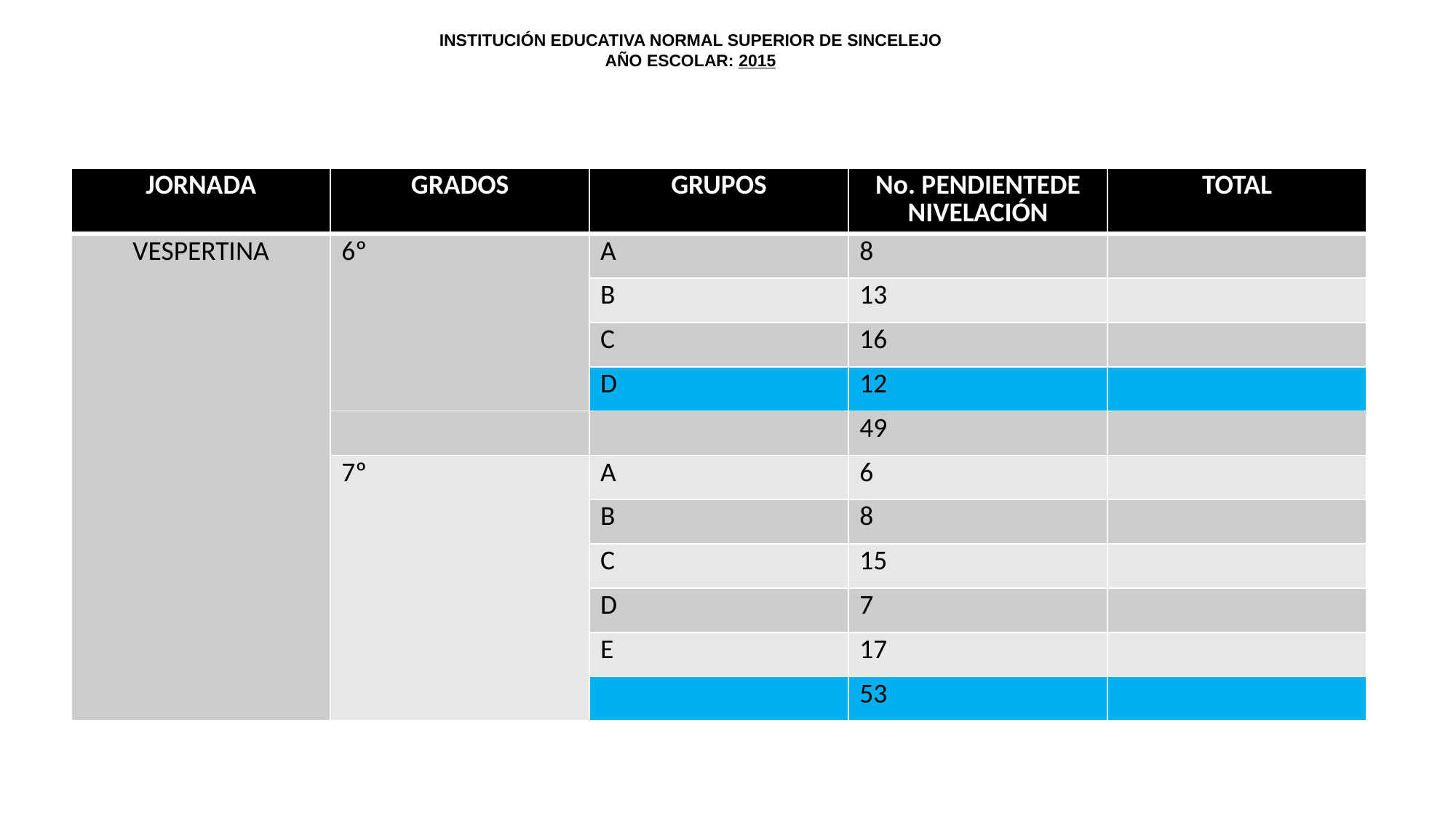

INSTITUCIÓN EDUCATIVA NORMAL SUPERIOR DE SINCELEJO
AÑO ESCOLAR: 2015
| JORNADA | GRADOS | GRUPOS | No. PENDIENTEDE NIVELACIÓN | TOTAL |
| --- | --- | --- | --- | --- |
| VESPERTINA | 6º | A | 8 |  |
|  |  | B | 13 |  |
|  |  | C | 16 |  |
|  |  | D | 12 |  |
|  |  |  | 49 |  |
|  | 7º | A | 6 |  |
|  |  | B | 8 |  |
|  |  | C | 15 |  |
|  |  | D | 7 |  |
|  |  | E | 17 |  |
|  |  |  | 53 |  |